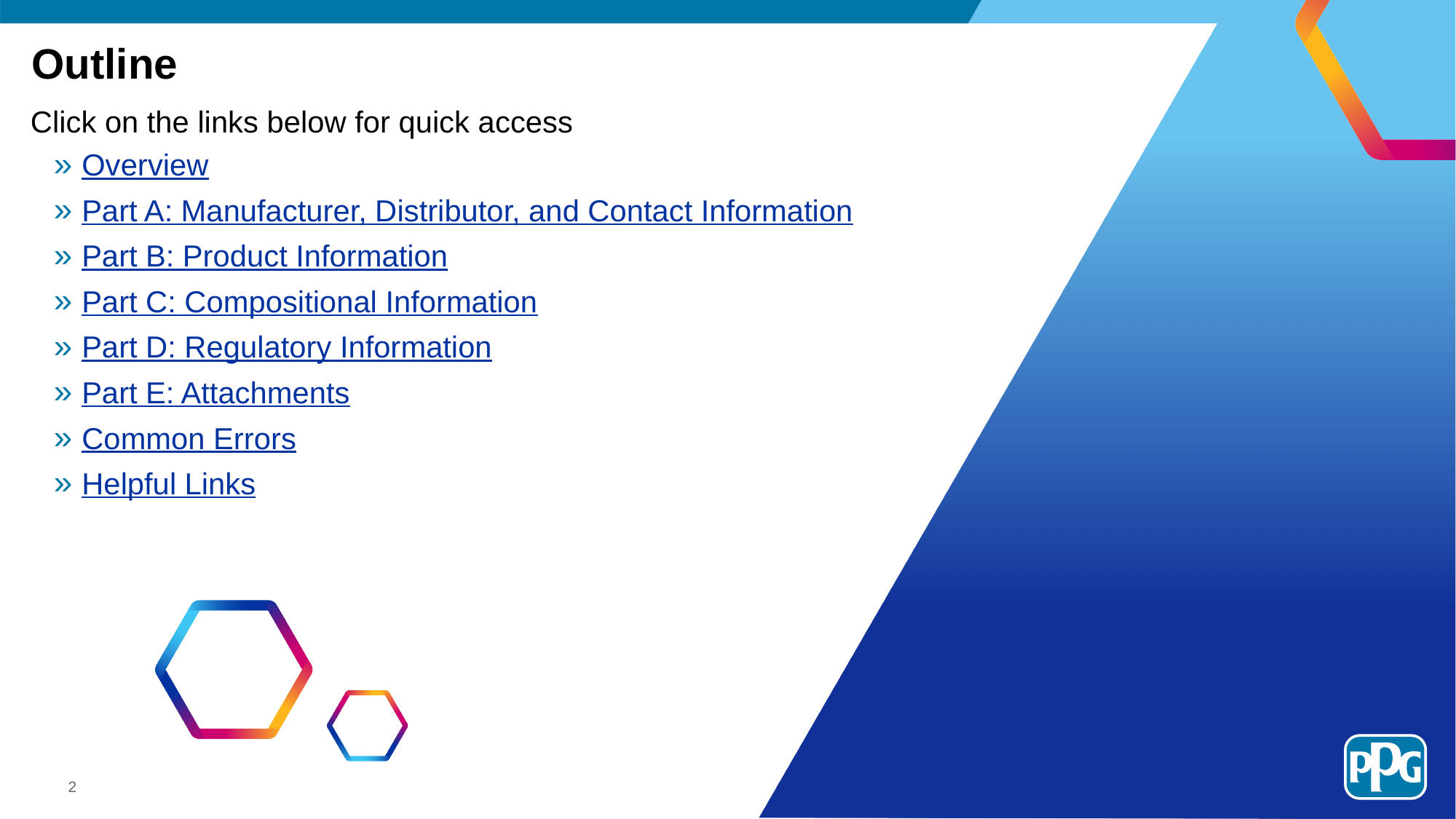

# Outline
Click on the links below for quick access
Overview
Part A: Manufacturer, Distributor, and Contact Information
Part B: Product Information
Part C: Compositional Information
Part D: Regulatory Information
Part E: Attachments
Common Errors
Helpful Links

2